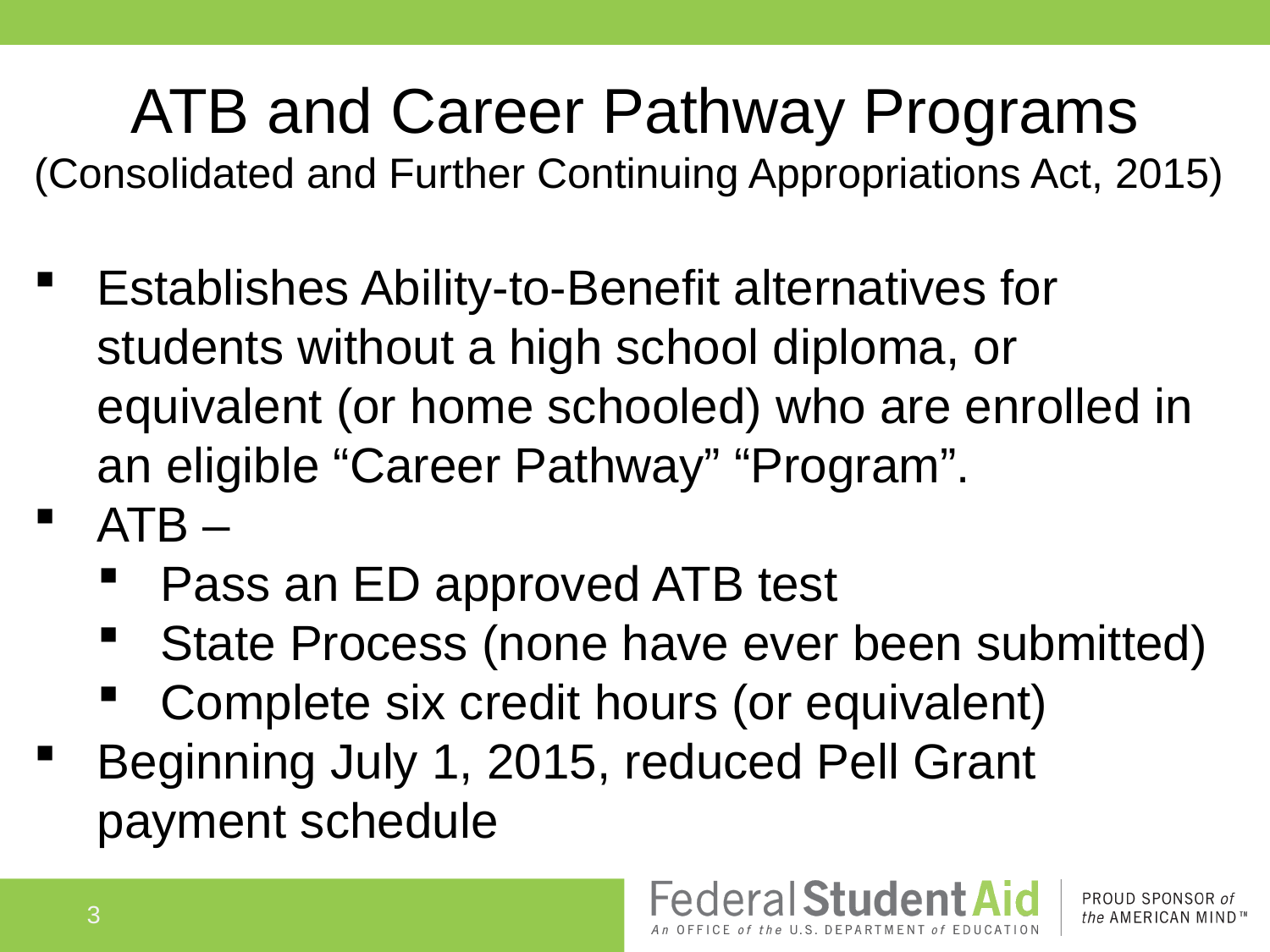

ATB and Career Pathway Programs
(Consolidated and Further Continuing Appropriations Act, 2015)

Establishes Ability-to-Benefit alternatives for students without a high school diploma, or equivalent (or home schooled) who are enrolled in an eligible “Career Pathway” “Program”.
ATB –
Pass an ED approved ATB test
State Process (none have ever been submitted)
Complete six credit hours (or equivalent)
Beginning July 1, 2015, reduced Pell Grant payment schedule

3